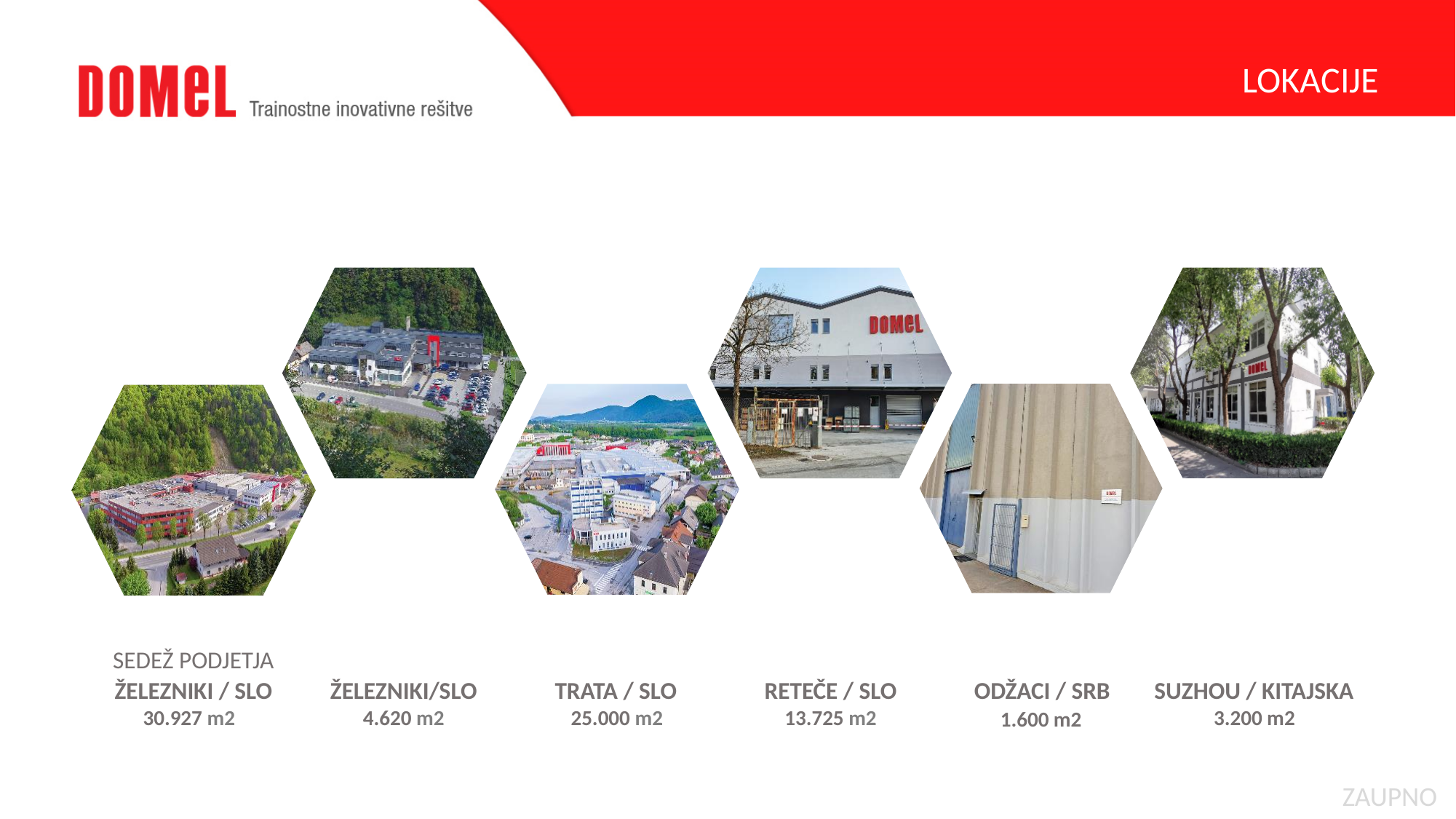

LOKACIJE

SEDEŽ PODJETJA

ŽELEZNIKI / SLO
ŽELEZNIKI/SLO
TRATA / SLO
RETEČE / SLO
ODŽACI / SRB
SUZHOU / KITAJSKA
13.725 m2

30.927 m2

25.000 m2

4.620 m2

3.200 m2
1.600 m2
ZAUPNO